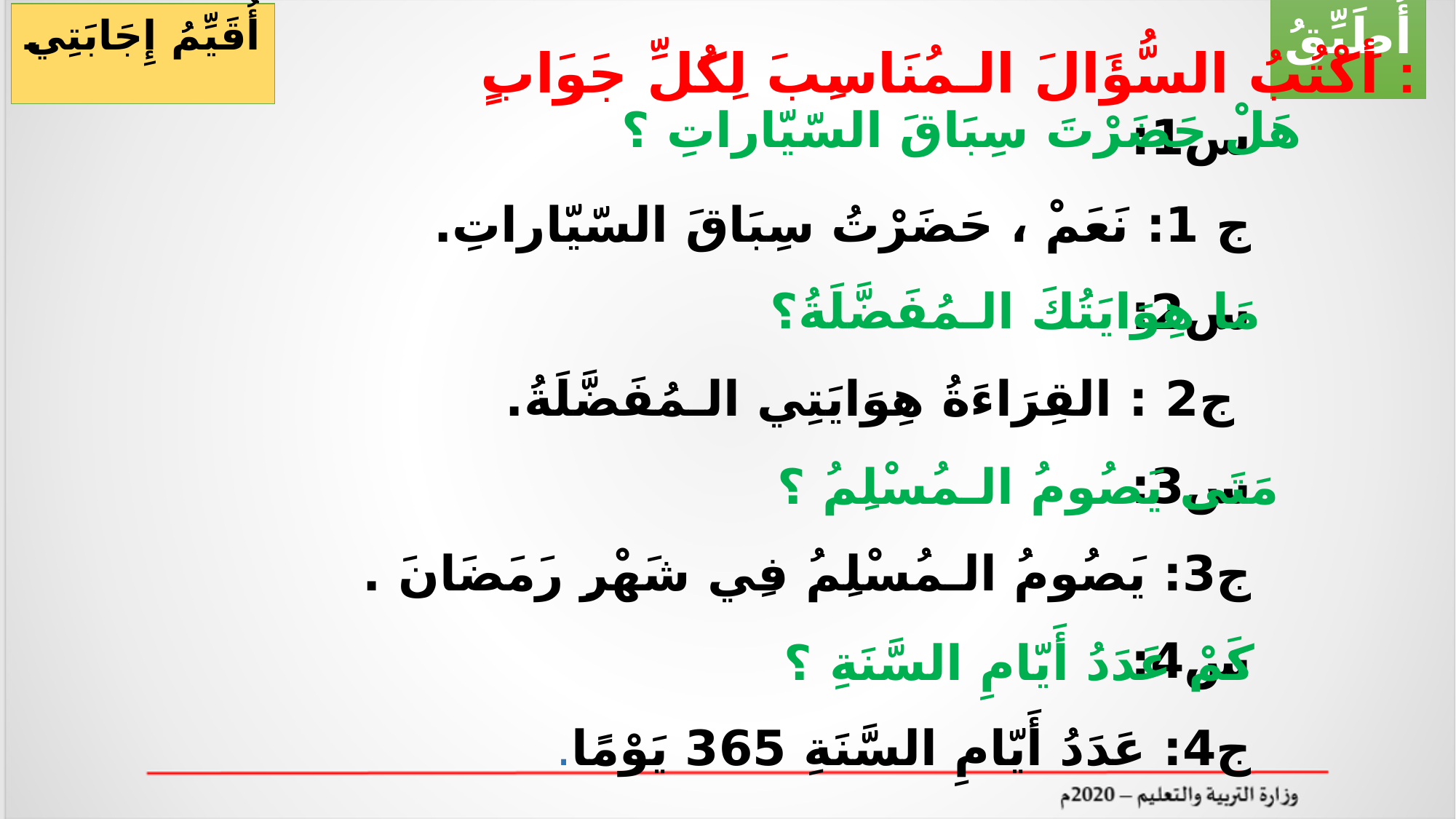

أَكْتُبُ السُّؤَالَ الـمُنَاسِبَ لِكُلِّ جَوَابٍ :
أُطَبِّقُ
أُقَيِّمُ إِجَابَتِي
س1:
ج 1: نَعَمْ ، حَضَرْتُ سِبَاقَ السّيّاراتِ.
س2:
 ج2 : القِرَاءَةُ هِوَايَتِي الـمُفَضَّلَةُ.
س3:
ج3: يَصُومُ الـمُسْلِمُ فِي شَهْرِ رَمَضَانَ .
س4:
ج4: عَدَدُ أَيّامِ السَّنَةِ 365 يَوْمًا.
هَلْ حَضَرْتَ سِبَاقَ السّيّاراتِ ؟
مَا هِوَايَتُكَ الـمُفَضَّلَةُ؟
مَتَى يَصُومُ الـمُسْلِمُ ؟
كَمْ عَدَدُ أَيّامِ السَّنَةِ ؟